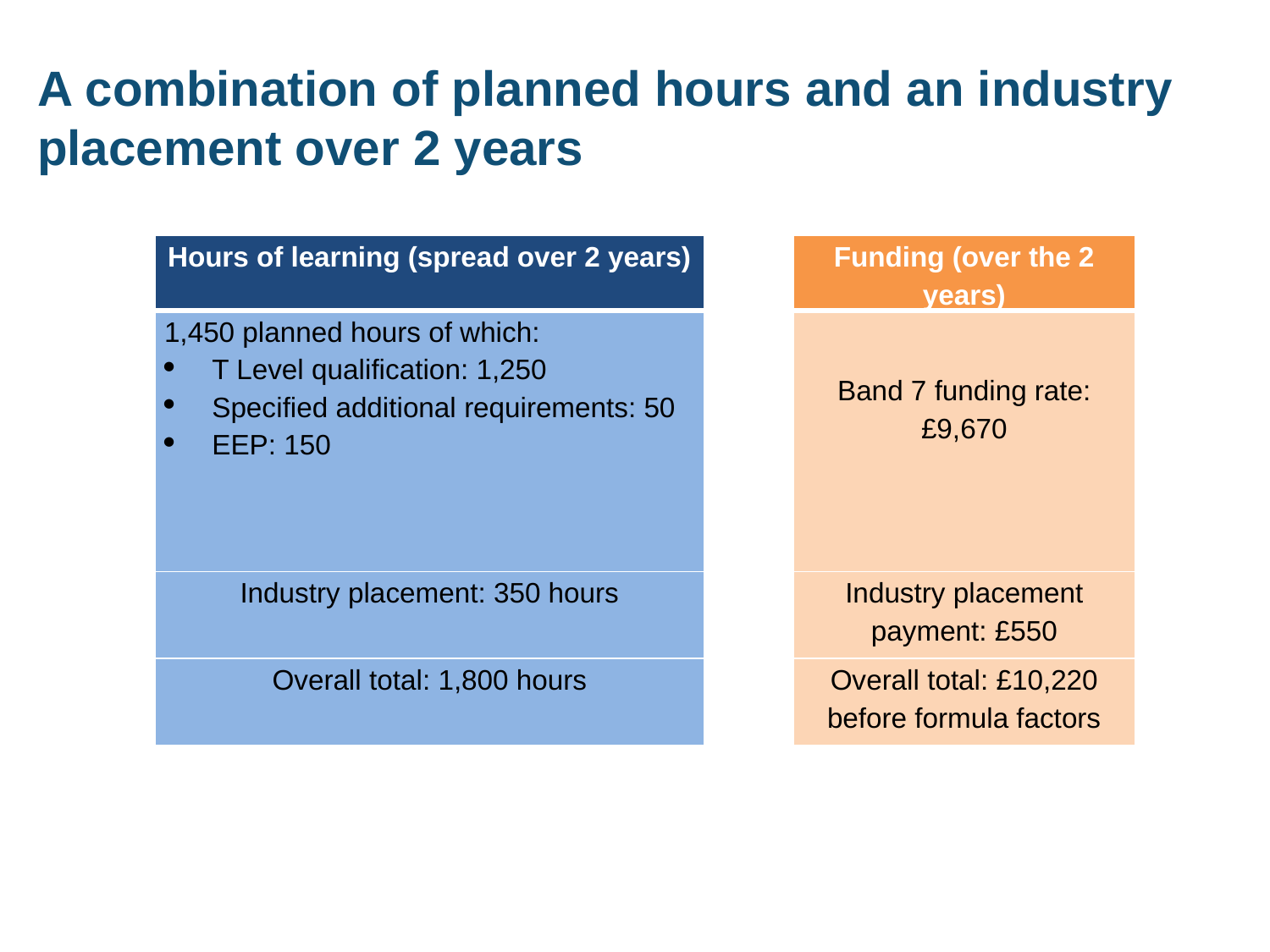

# A combination of planned hours and an industry placement over 2 years
| Hours of learning (spread over 2 years) |  | Funding (over the 2 years) |
| --- | --- | --- |
| 1,450 planned hours of which: T Level qualification: 1,250 Specified additional requirements: 50 EEP: 150 |  | Band 7 funding rate: £9,670 |
|  |  |  |
| Industry placement: 350 hours |  | Industry placement payment: £550 |
| Overall total: 1,800 hours |  | Overall total: £10,220 before formula factors |